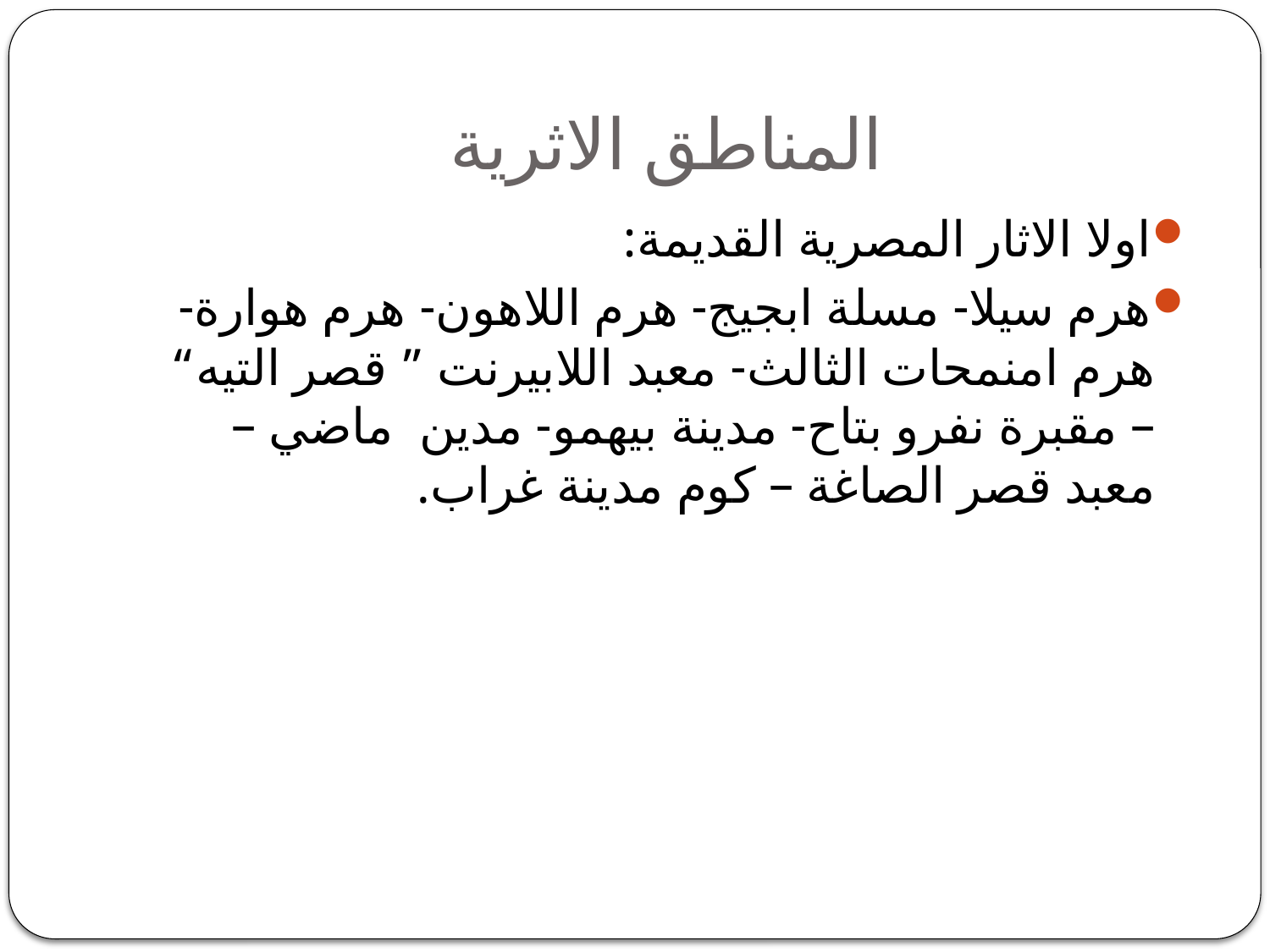

# المناطق الاثرية
اولا الاثار المصرية القديمة:
هرم سيلا- مسلة ابجيج- هرم اللاهون- هرم هوارة- هرم امنمحات الثالث- معبد اللابيرنت ” قصر التيه“ – مقبرة نفرو بتاح- مدينة بيهمو- مدين  ماضي – معبد قصر الصاغة – كوم مدينة غراب.